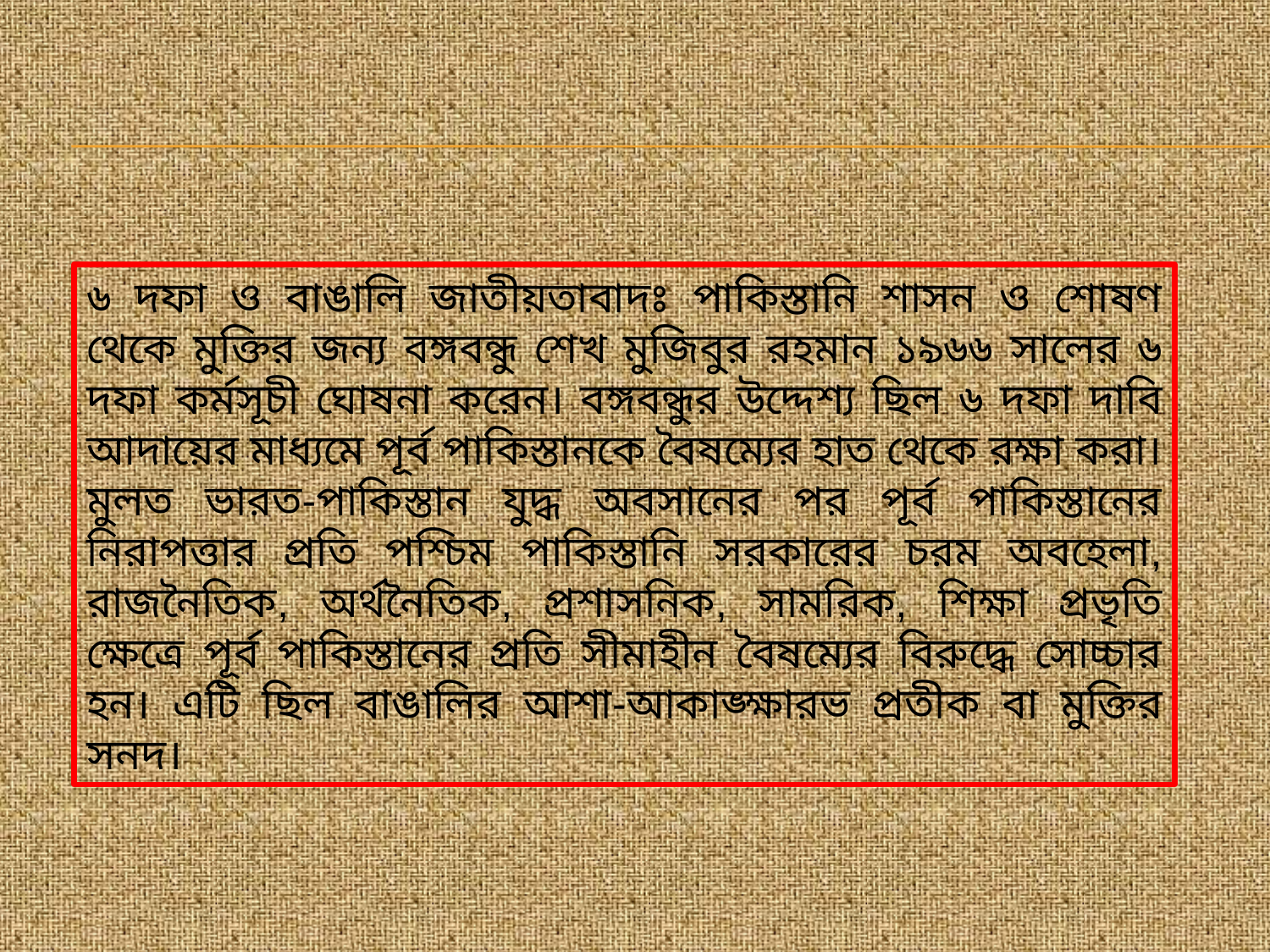

৬ দফা ও বাঙালি জাতীয়তাবাদঃ পাকিস্তানি শাসন ও শোষণ থেকে মুক্তির জন্য বঙ্গবন্ধু শেখ মুজিবুর রহমান ১৯৬৬ সালের ৬ দফা কর্মসূচী ঘোষনা করেন। বঙ্গবন্ধুর উদ্দেশ্য ছিল ৬ দফা দাবি আদায়ের মাধ্যমে পূর্ব পাকিস্তানকে বৈষম্যের হাত থেকে রক্ষা করা। মুলত ভারত-পাকিস্তান যুদ্ধ অবসানের পর পূর্ব পাকিস্তানের নিরাপত্তার প্রতি পশ্চিম পাকিস্তানি সরকারের চরম অবহেলা, রাজনৈতিক, অর্থনৈতিক, প্রশাসনিক, সামরিক, শিক্ষা প্রভৃতি ক্ষেত্রে পূর্ব পাকিস্তানের প্রতি সীমাহীন বৈষম্যের বিরুদ্ধে সোচ্চার হন। এটি ছিল বাঙালির আশা-আকাঙ্ক্ষারভ প্রতীক বা মুক্তির সনদ।